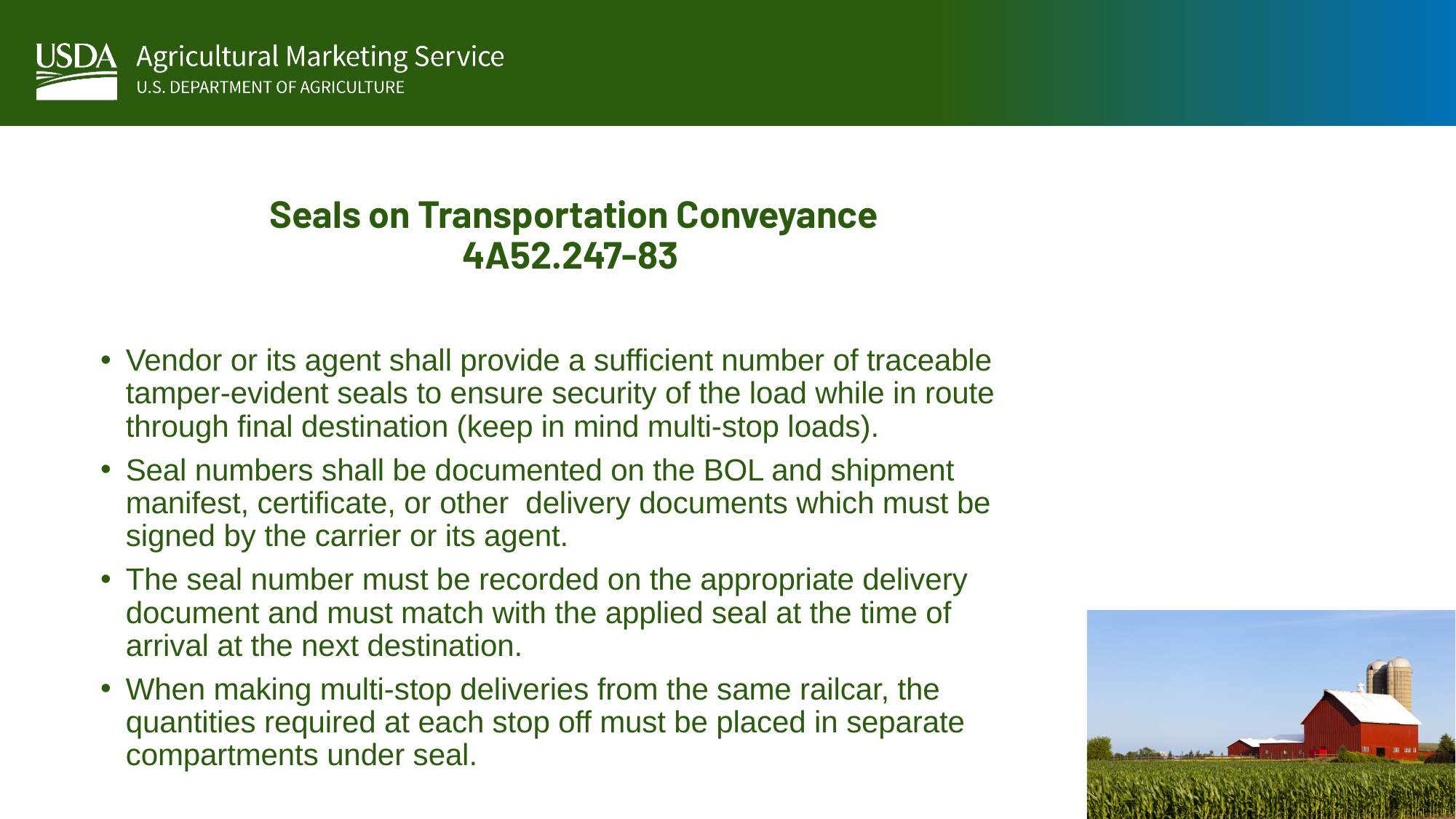

# Seals on Transportation Conveyance 4A52.247-83
Vendor or its agent shall provide a sufficient number of traceable tamper-evident seals to ensure security of the load while in route through final destination (keep in mind multi-stop loads).
Seal numbers shall be documented on the BOL and shipment manifest, certificate, or other  delivery documents which must be signed by the carrier or its agent.
The seal number must be recorded on the appropriate delivery document and must match with the applied seal at the time of arrival at the next destination.
When making multi-stop deliveries from the same railcar, the quantities required at each stop off must be placed in separate compartments under seal.